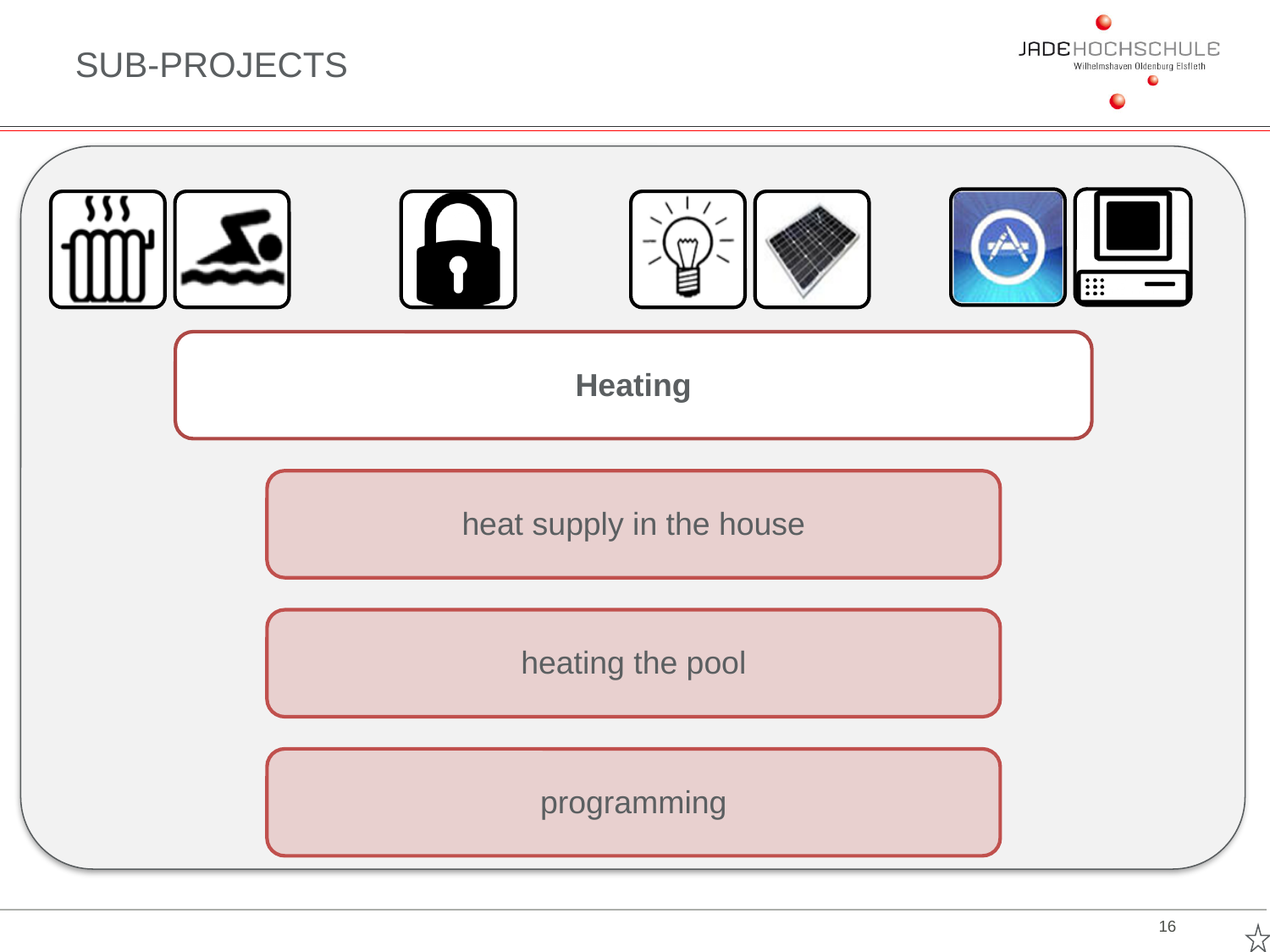

Sub-projects

Heating
heat supply in the house
heating the pool
Programming
programming
programming
programming
Message

16
16
16